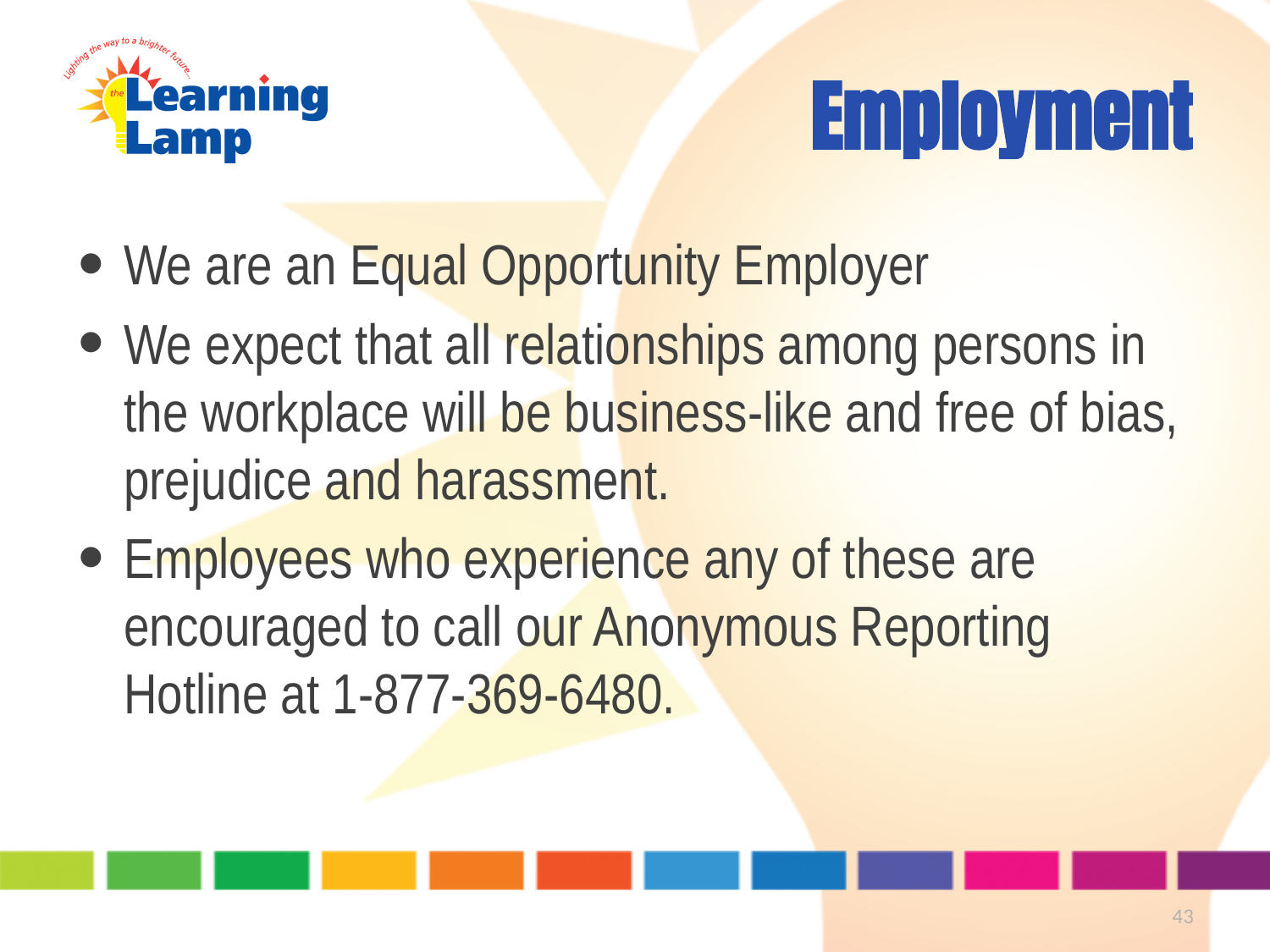

# Employment
We are an Equal Opportunity Employer
We expect that all relationships among persons in the workplace will be business-like and free of bias, prejudice and harassment.
Employees who experience any of these are encouraged to call our Anonymous Reporting Hotline at 1-877-369-6480.

43